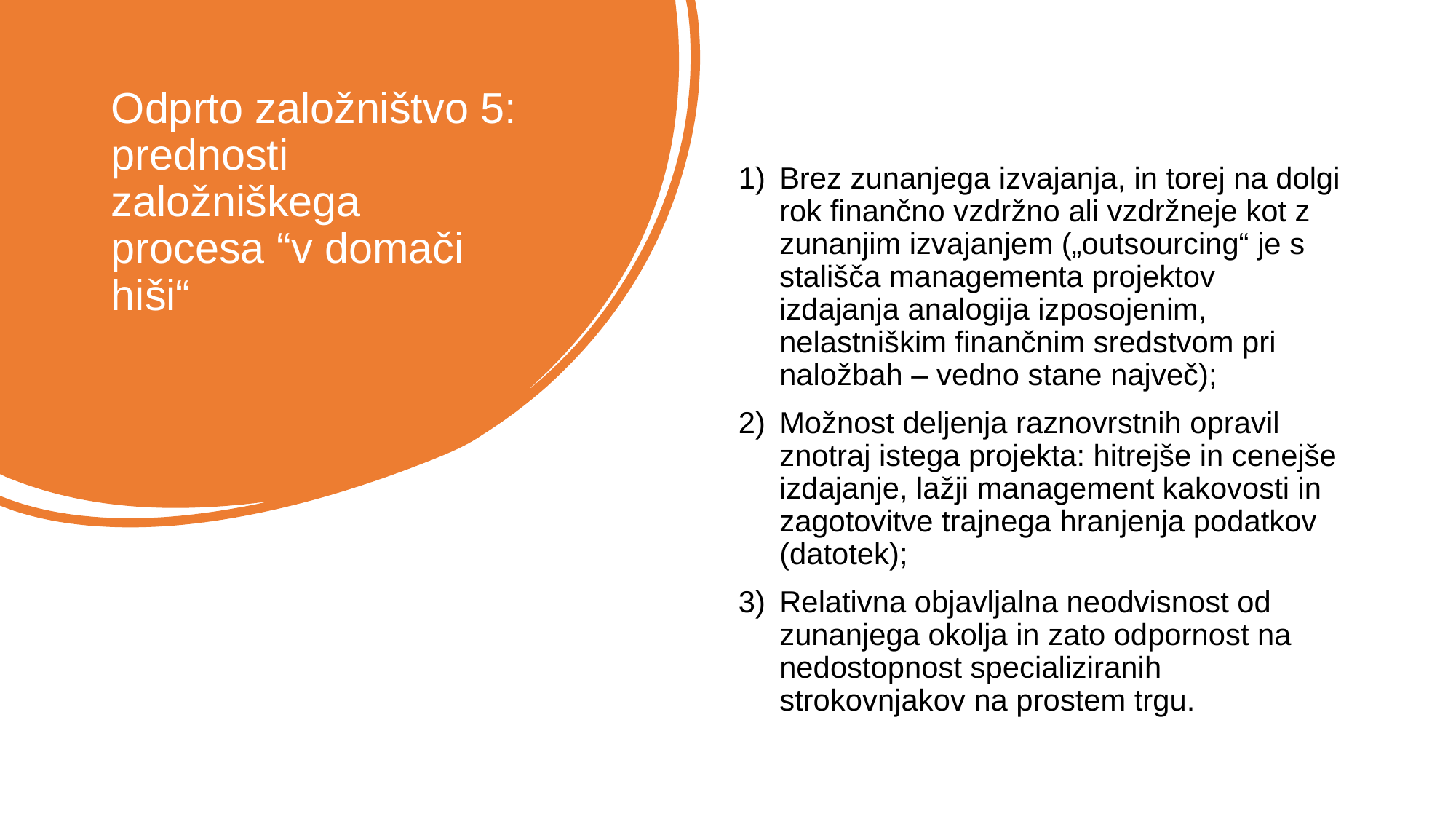

# Odprto založništvo 5: prednosti založniškega procesa “v domači hiši“

Brez zunanjega izvajanja, in torej na dolgi rok finančno vzdržno ali vzdržneje kot z zunanjim izvajanjem („outsourcing“ je s stališča managementa projektov izdajanja analogija izposojenim, nelastniškim finančnim sredstvom pri naložbah – vedno stane največ);
Možnost deljenja raznovrstnih opravil znotraj istega projekta: hitrejše in cenejše izdajanje, lažji management kakovosti in zagotovitve trajnega hranjenja podatkov (datotek);
Relativna objavljalna neodvisnost od zunanjega okolja in zato odpornost na nedostopnost specializiranih strokovnjakov na prostem trgu.